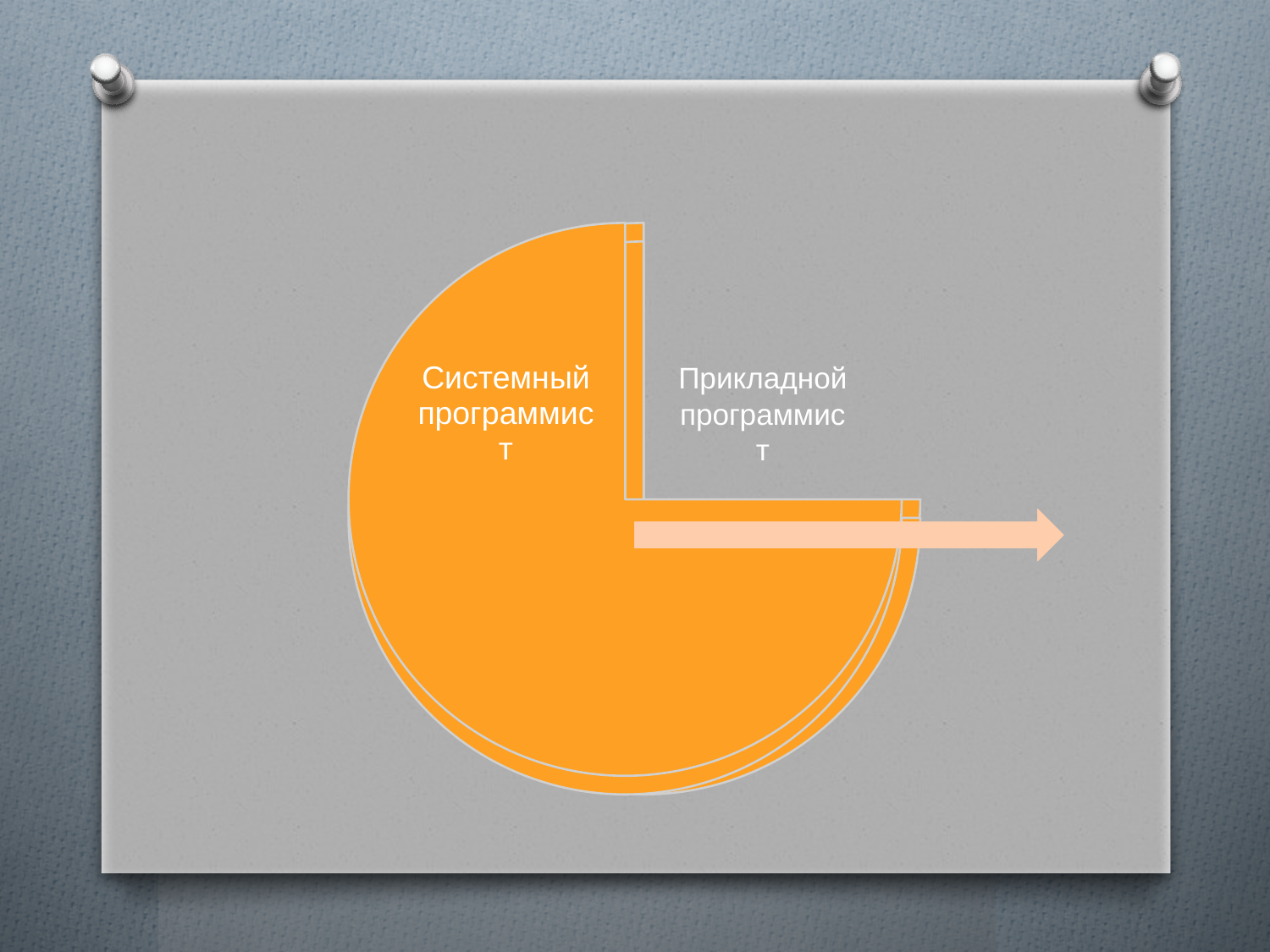

Системный программист
Постановщики задач
Программист-аналитик
Прикладной программист